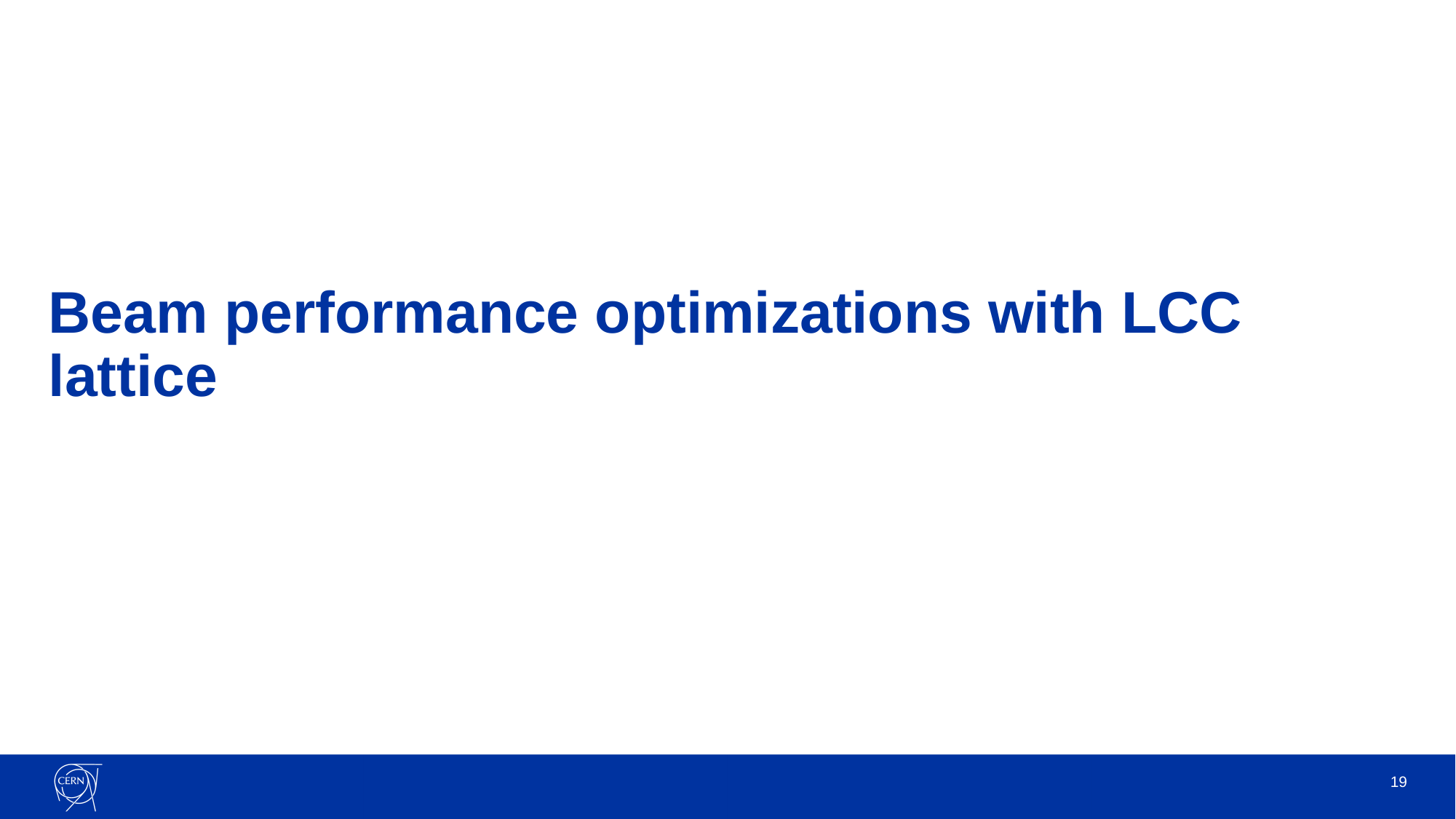

# Beam performance optimizations with LCC lattice
19